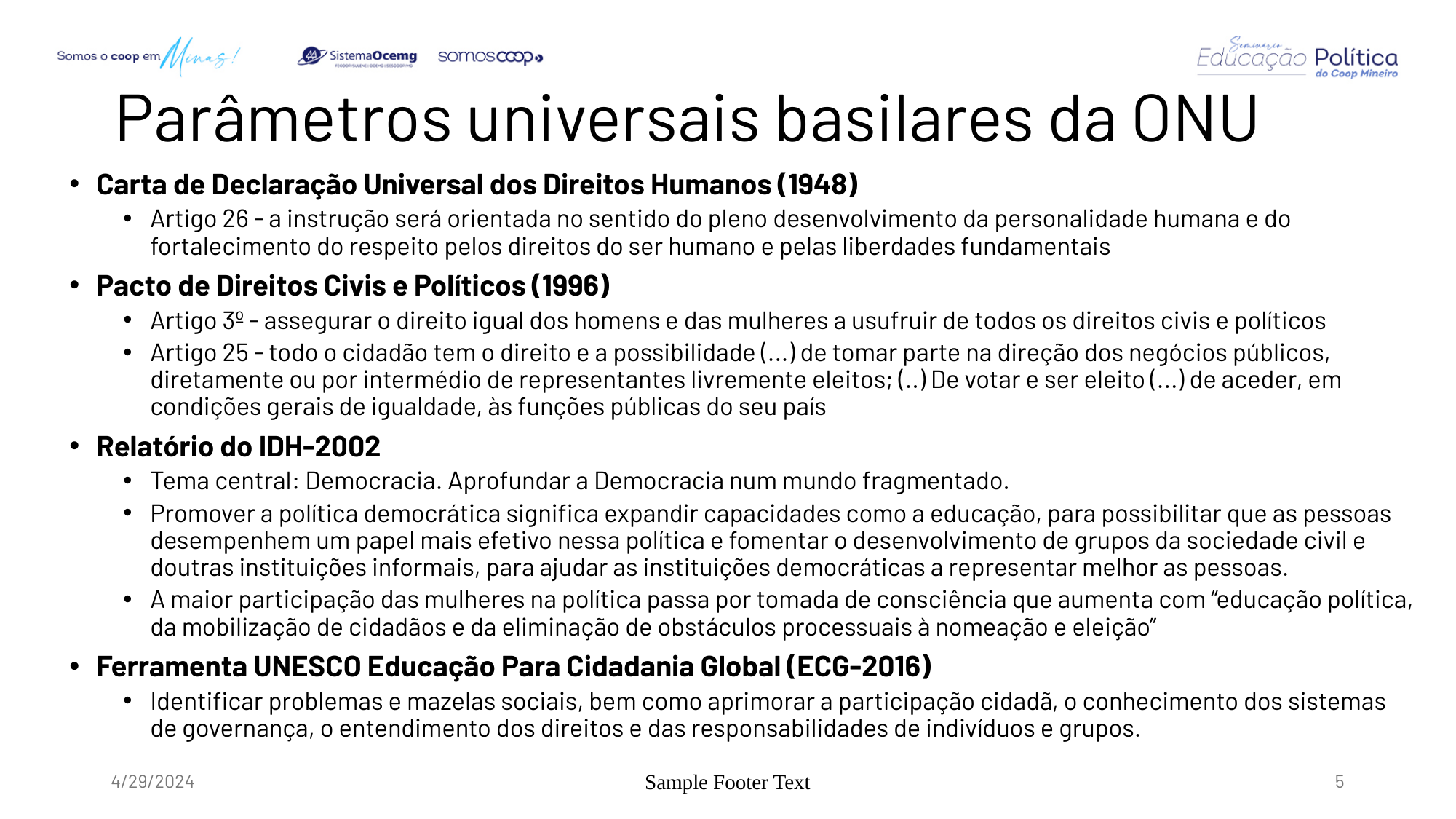

# Parâmetros universais basilares da ONU
Carta de Declaração Universal dos Direitos Humanos (1948)
Artigo 26 - a instrução será orientada no sentido do pleno desenvolvimento da personalidade humana e do fortalecimento do respeito pelos direitos do ser humano e pelas liberdades fundamentais
Pacto de Direitos Civis e Políticos (1996)
Artigo 3º - assegurar o direito igual dos homens e das mulheres a usufruir de todos os direitos civis e políticos
Artigo 25 - todo o cidadão tem o direito e a possibilidade (...) de tomar parte na direção dos negócios públicos, diretamente ou por intermédio de representantes livremente eleitos; (..) De votar e ser eleito (...) de aceder, em condições gerais de igualdade, às funções públicas do seu país
Relatório do IDH-2002
Tema central: Democracia. Aprofundar a Democracia num mundo fragmentado.
Promover a política democrática significa expandir capacidades como a educação, para possibilitar que as pessoas desempenhem um papel mais efetivo nessa política e fomentar o desenvolvimento de grupos da sociedade civil e doutras instituições informais, para ajudar as instituições democráticas a representar melhor as pessoas.
A maior participação das mulheres na política passa por tomada de consciência que aumenta com “educação política, da mobilização de cidadãos e da eliminação de obstáculos processuais à nomeação e eleição”
Ferramenta UNESCO Educação Para Cidadania Global (ECG-2016)
Identificar problemas e mazelas sociais, bem como aprimorar a participação cidadã, o conhecimento dos sistemas de governança, o entendimento dos direitos e das responsabilidades de indivíduos e grupos.

4/29/2024
Sample Footer Text
5